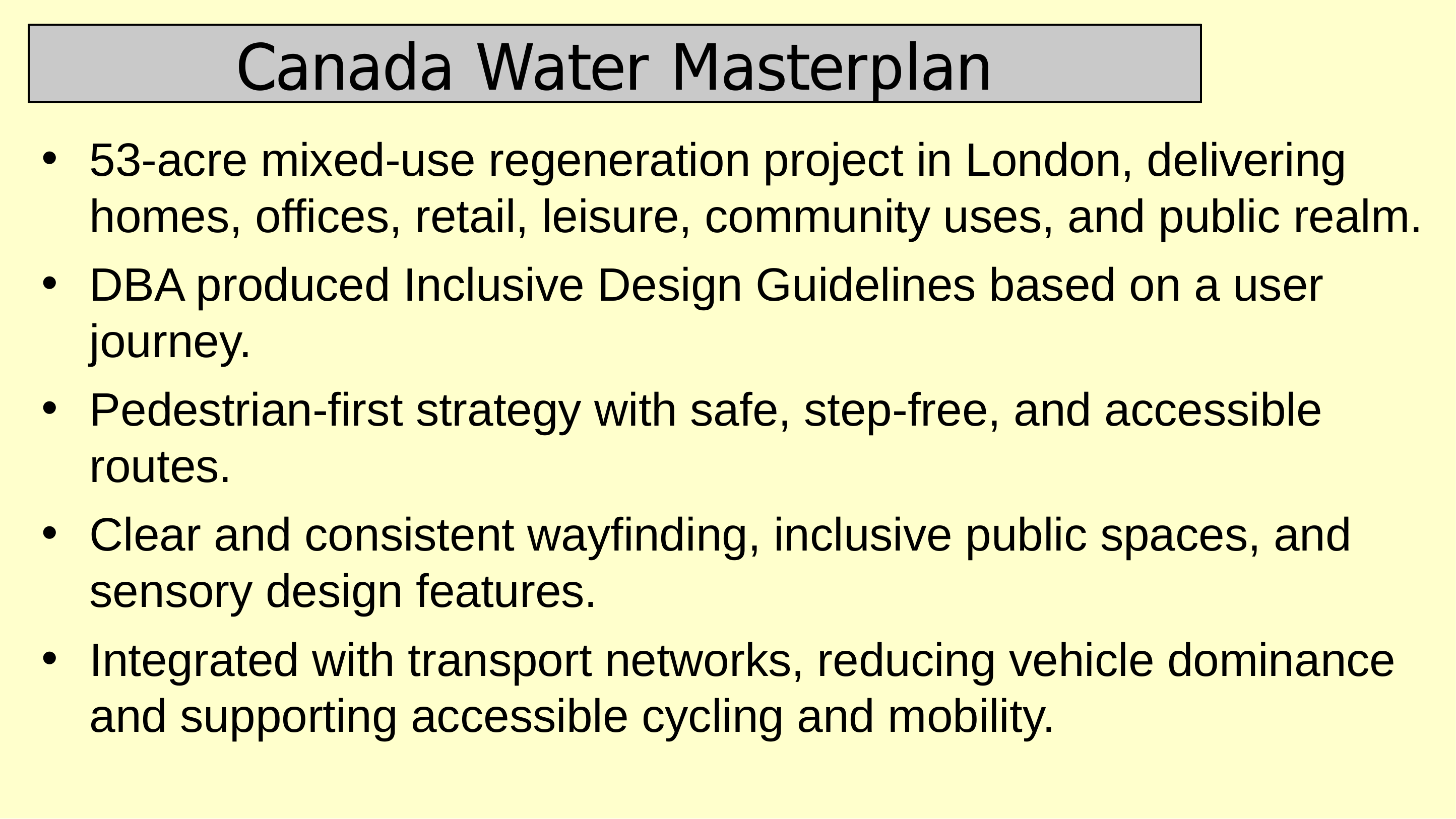

Canada Water Masterplan
53-acre mixed-use regeneration project in London, delivering homes, offices, retail, leisure, community uses, and public realm.
DBA produced Inclusive Design Guidelines based on a user journey.
Pedestrian-first strategy with safe, step-free, and accessible routes.
Clear and consistent wayfinding, inclusive public spaces, and sensory design features.
Integrated with transport networks, reducing vehicle dominance and supporting accessible cycling and mobility.